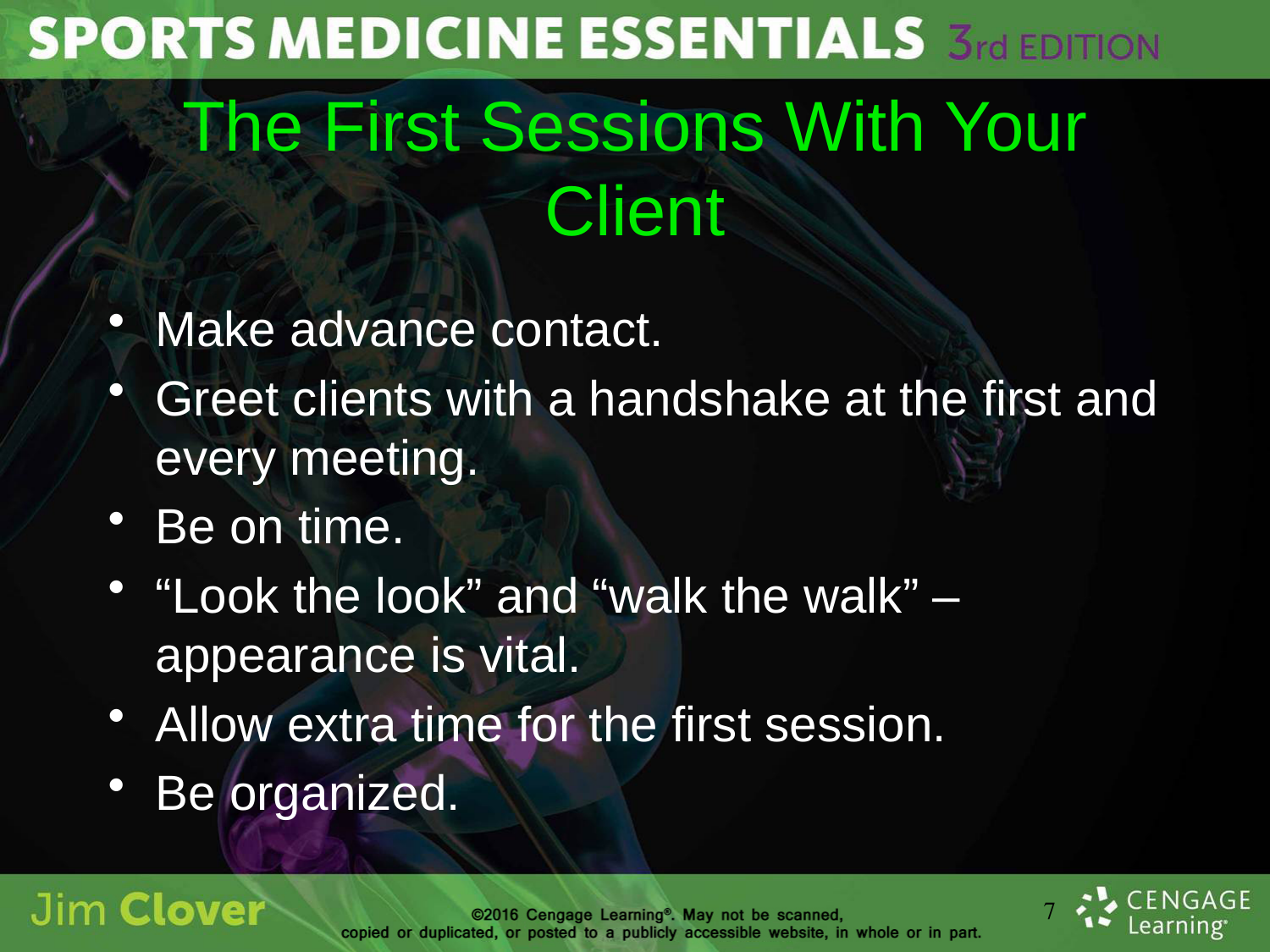

# The First Sessions With Your Client
Make advance contact.
Greet clients with a handshake at the first and every meeting.
Be on time.
“Look the look” and “walk the walk” – appearance is vital.
Allow extra time for the first session.
Be organized.
7